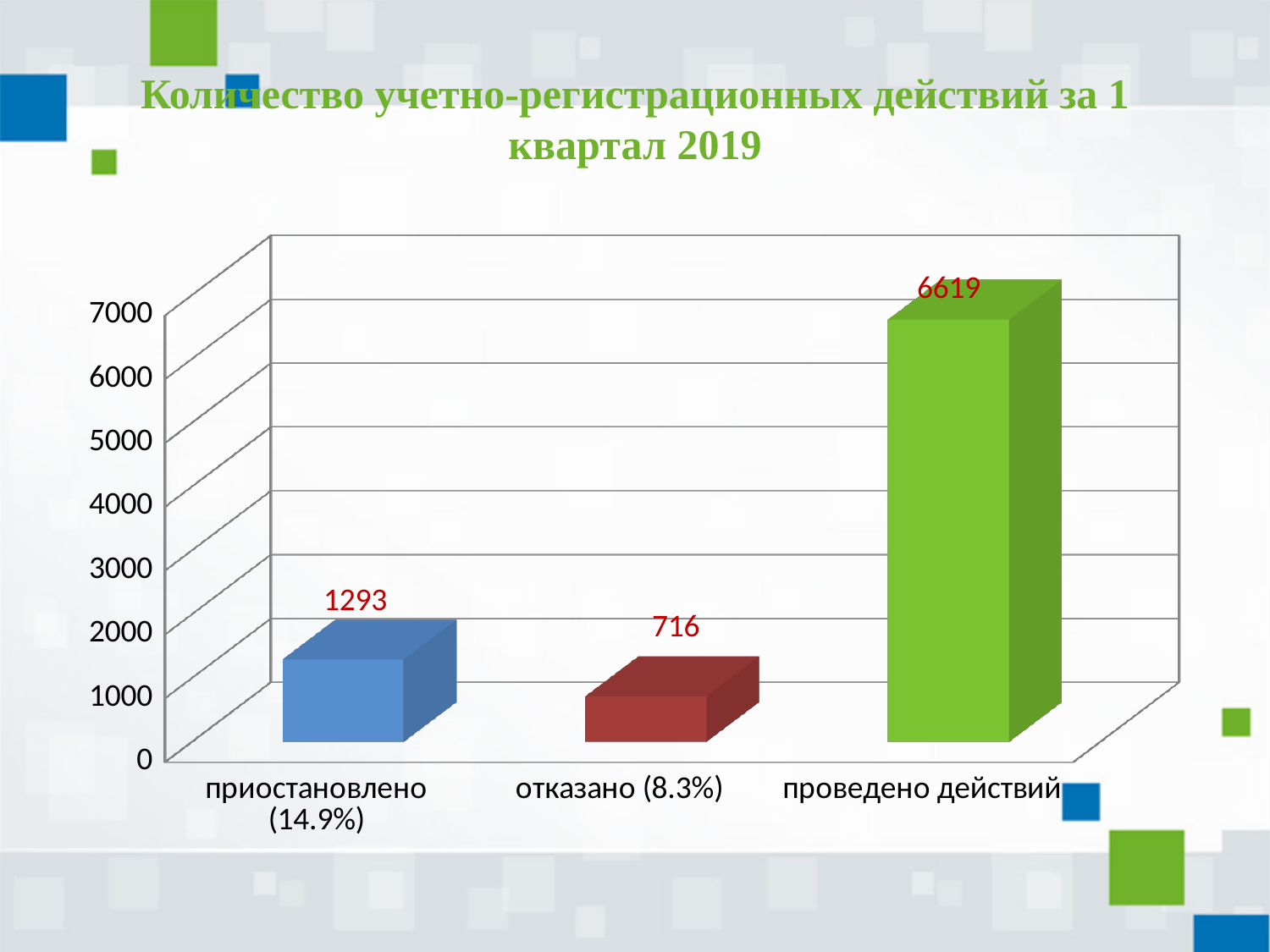

# Количество учетно-регистрационных действий за 1 квартал 2019

[unsupported chart]